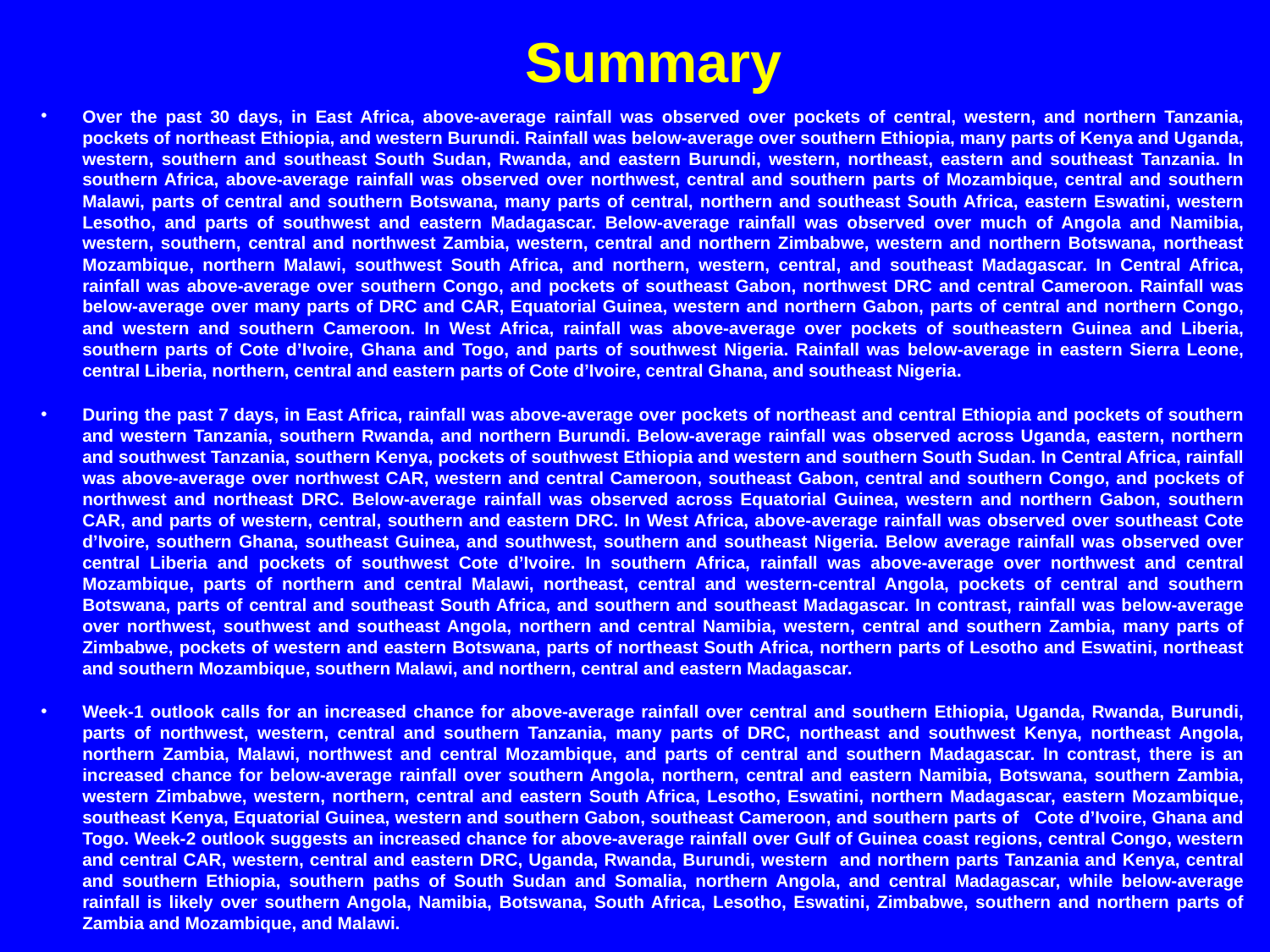

Summary
Over the past 30 days, in East Africa, above-average rainfall was observed over pockets of central, western, and northern Tanzania, pockets of northeast Ethiopia, and western Burundi. Rainfall was below-average over southern Ethiopia, many parts of Kenya and Uganda, western, southern and southeast South Sudan, Rwanda, and eastern Burundi, western, northeast, eastern and southeast Tanzania. In southern Africa, above-average rainfall was observed over northwest, central and southern parts of Mozambique, central and southern Malawi, parts of central and southern Botswana, many parts of central, northern and southeast South Africa, eastern Eswatini, western Lesotho, and parts of southwest and eastern Madagascar. Below-average rainfall was observed over much of Angola and Namibia, western, southern, central and northwest Zambia, western, central and northern Zimbabwe, western and northern Botswana, northeast Mozambique, northern Malawi, southwest South Africa, and northern, western, central, and southeast Madagascar. In Central Africa, rainfall was above-average over southern Congo, and pockets of southeast Gabon, northwest DRC and central Cameroon. Rainfall was below-average over many parts of DRC and CAR, Equatorial Guinea, western and northern Gabon, parts of central and northern Congo, and western and southern Cameroon. In West Africa, rainfall was above-average over pockets of southeastern Guinea and Liberia, southern parts of Cote d’Ivoire, Ghana and Togo, and parts of southwest Nigeria. Rainfall was below-average in eastern Sierra Leone, central Liberia, northern, central and eastern parts of Cote d’Ivoire, central Ghana, and southeast Nigeria.

During the past 7 days, in East Africa, rainfall was above-average over pockets of northeast and central Ethiopia and pockets of southern and western Tanzania, southern Rwanda, and northern Burundi. Below-average rainfall was observed across Uganda, eastern, northern and southwest Tanzania, southern Kenya, pockets of southwest Ethiopia and western and southern South Sudan. In Central Africa, rainfall was above-average over northwest CAR, western and central Cameroon, southeast Gabon, central and southern Congo, and pockets of northwest and northeast DRC. Below-average rainfall was observed across Equatorial Guinea, western and northern Gabon, southern CAR, and parts of western, central, southern and eastern DRC. In West Africa, above-average rainfall was observed over southeast Cote d’Ivoire, southern Ghana, southeast Guinea, and southwest, southern and southeast Nigeria. Below average rainfall was observed over central Liberia and pockets of southwest Cote d’Ivoire. In southern Africa, rainfall was above-average over northwest and central Mozambique, parts of northern and central Malawi, northeast, central and western-central Angola, pockets of central and southern Botswana, parts of central and southeast South Africa, and southern and southeast Madagascar. In contrast, rainfall was below-average over northwest, southwest and southeast Angola, northern and central Namibia, western, central and southern Zambia, many parts of Zimbabwe, pockets of western and eastern Botswana, parts of northeast South Africa, northern parts of Lesotho and Eswatini, northeast and southern Mozambique, southern Malawi, and northern, central and eastern Madagascar.

Week-1 outlook calls for an increased chance for above-average rainfall over central and southern Ethiopia, Uganda, Rwanda, Burundi, parts of northwest, western, central and southern Tanzania, many parts of DRC, northeast and southwest Kenya, northeast Angola, northern Zambia, Malawi, northwest and central Mozambique, and parts of central and southern Madagascar. In contrast, there is an increased chance for below-average rainfall over southern Angola, northern, central and eastern Namibia, Botswana, southern Zambia, western Zimbabwe, western, northern, central and eastern South Africa, Lesotho, Eswatini, northern Madagascar, eastern Mozambique, southeast Kenya, Equatorial Guinea, western and southern Gabon, southeast Cameroon, and southern parts of   Cote d’Ivoire, Ghana and Togo. Week-2 outlook suggests an increased chance for above-average rainfall over Gulf of Guinea coast regions, central Congo, western and central CAR, western, central and eastern DRC, Uganda, Rwanda, Burundi, western  and northern parts Tanzania and Kenya, central and southern Ethiopia, southern paths of South Sudan and Somalia, northern Angola, and central Madagascar, while below-average rainfall is likely over southern Angola, Namibia, Botswana, South Africa, Lesotho, Eswatini, Zimbabwe, southern and northern parts of Zambia and Mozambique, and Malawi.